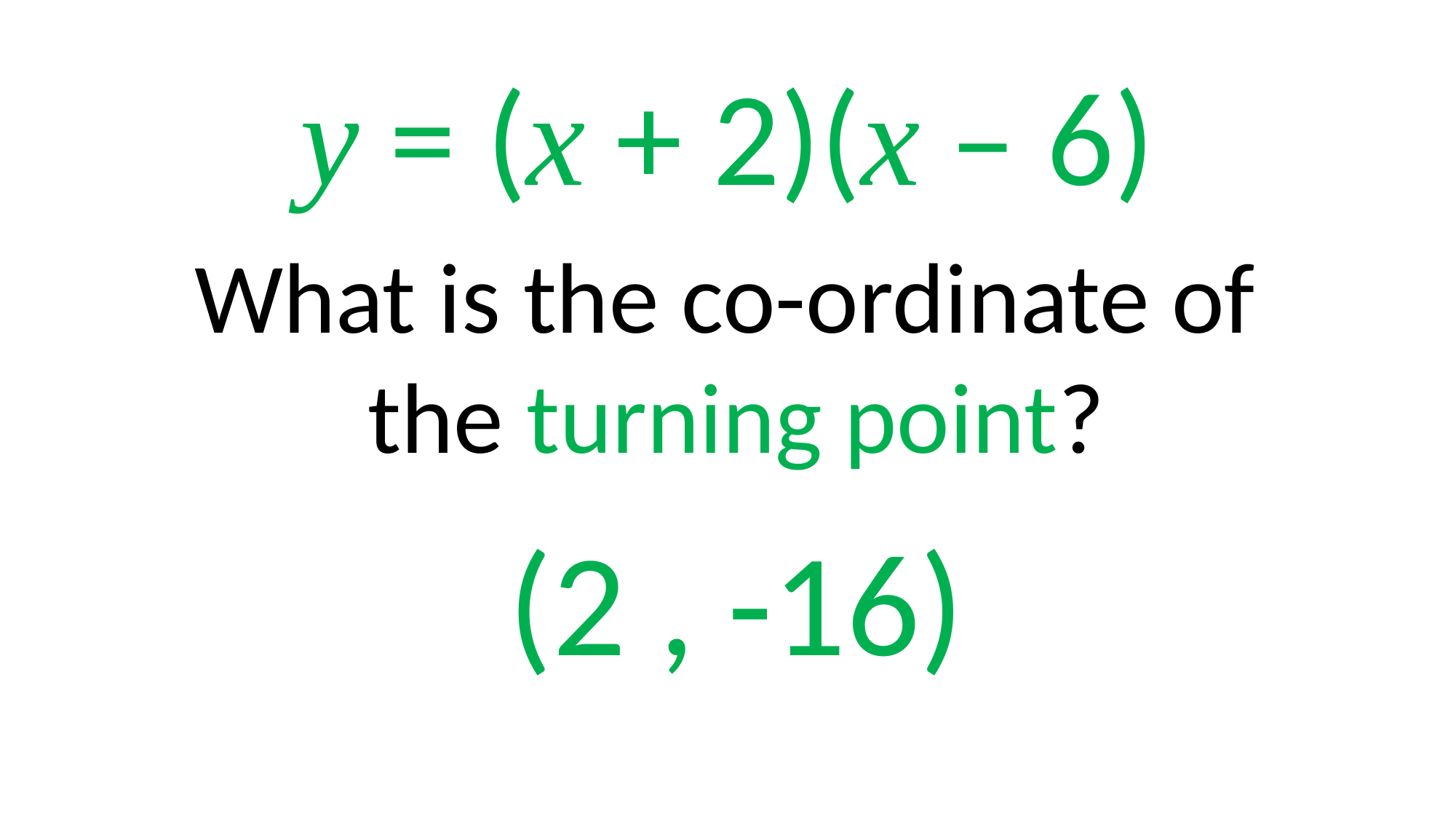

y = (x + 2)(x – 6)
What is the co-ordinate of
the turning point?
(2 , -16)